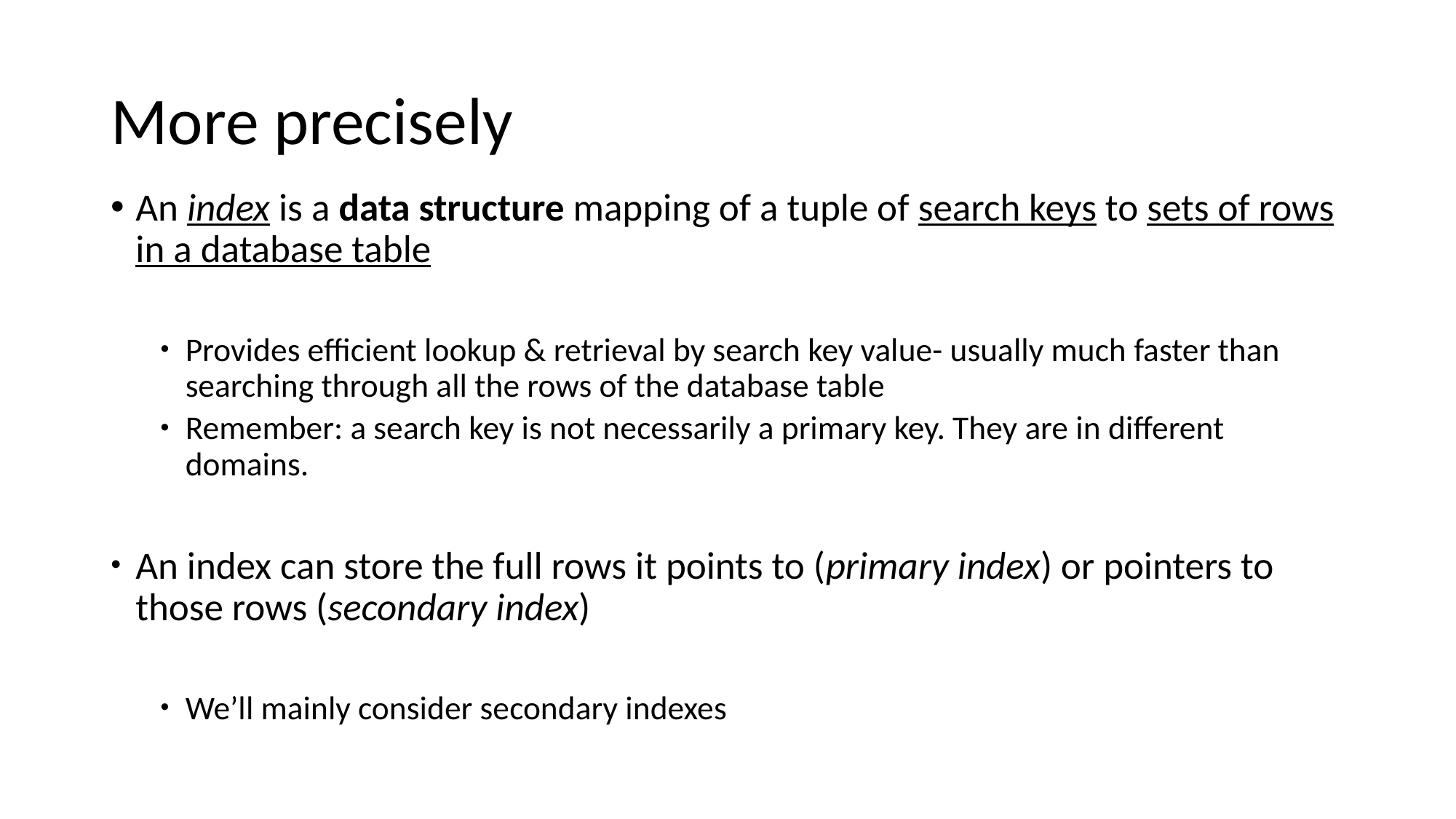

# More precisely
An index is a data structure mapping of a tuple of search keys to sets of rows in a database table

Provides efficient lookup & retrieval by search key value- usually much faster than searching through all the rows of the database table
Remember: a search key is not necessarily a primary key. They are in different domains.

An index can store the full rows it points to (primary index) or pointers to those rows (secondary index)

We’ll mainly consider secondary indexes